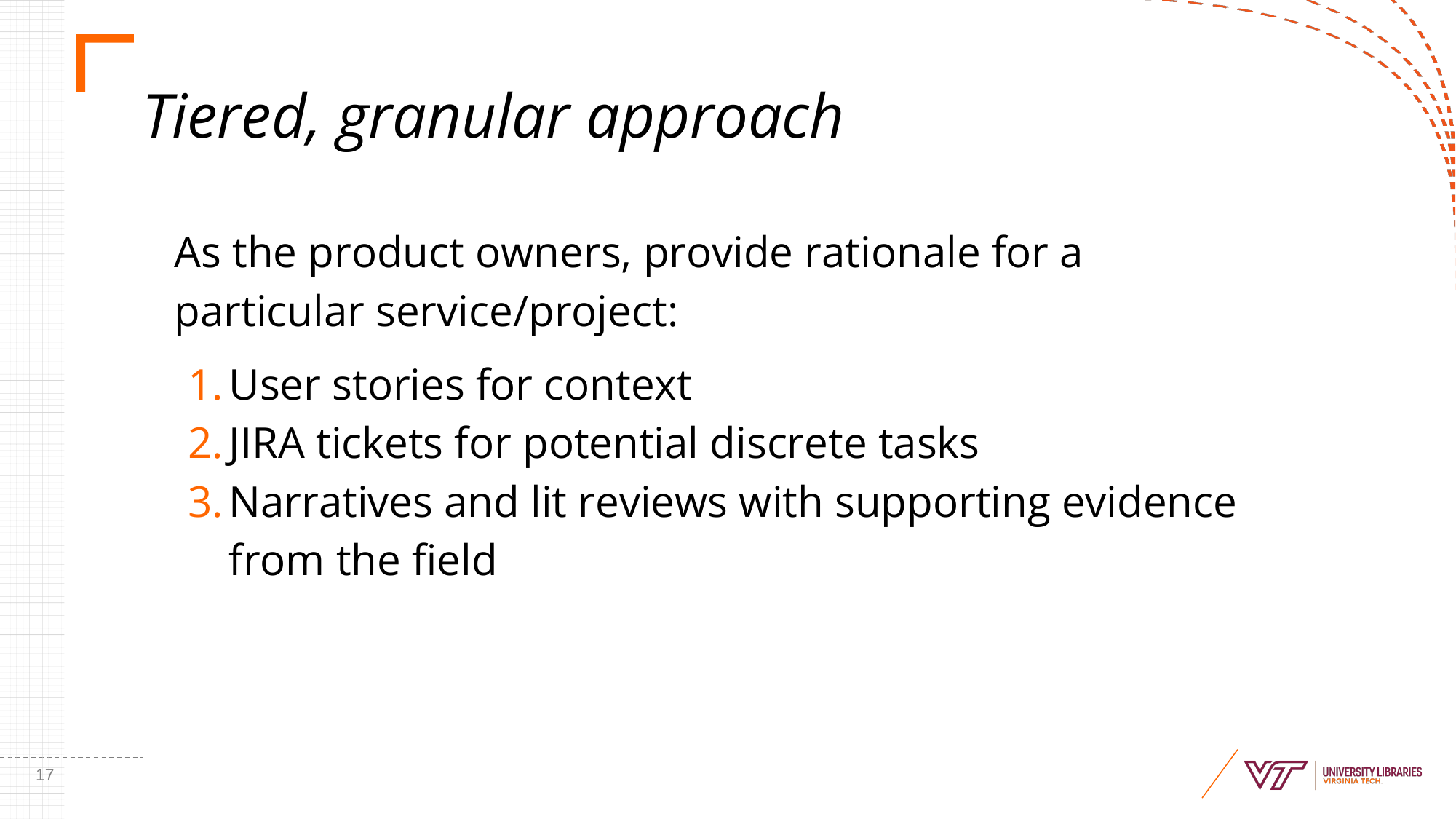

# Tiered, granular approach
As the product owners, provide rationale for a particular service/project:
User stories for context
JIRA tickets for potential discrete tasks
Narratives and lit reviews with supporting evidence from the field
17